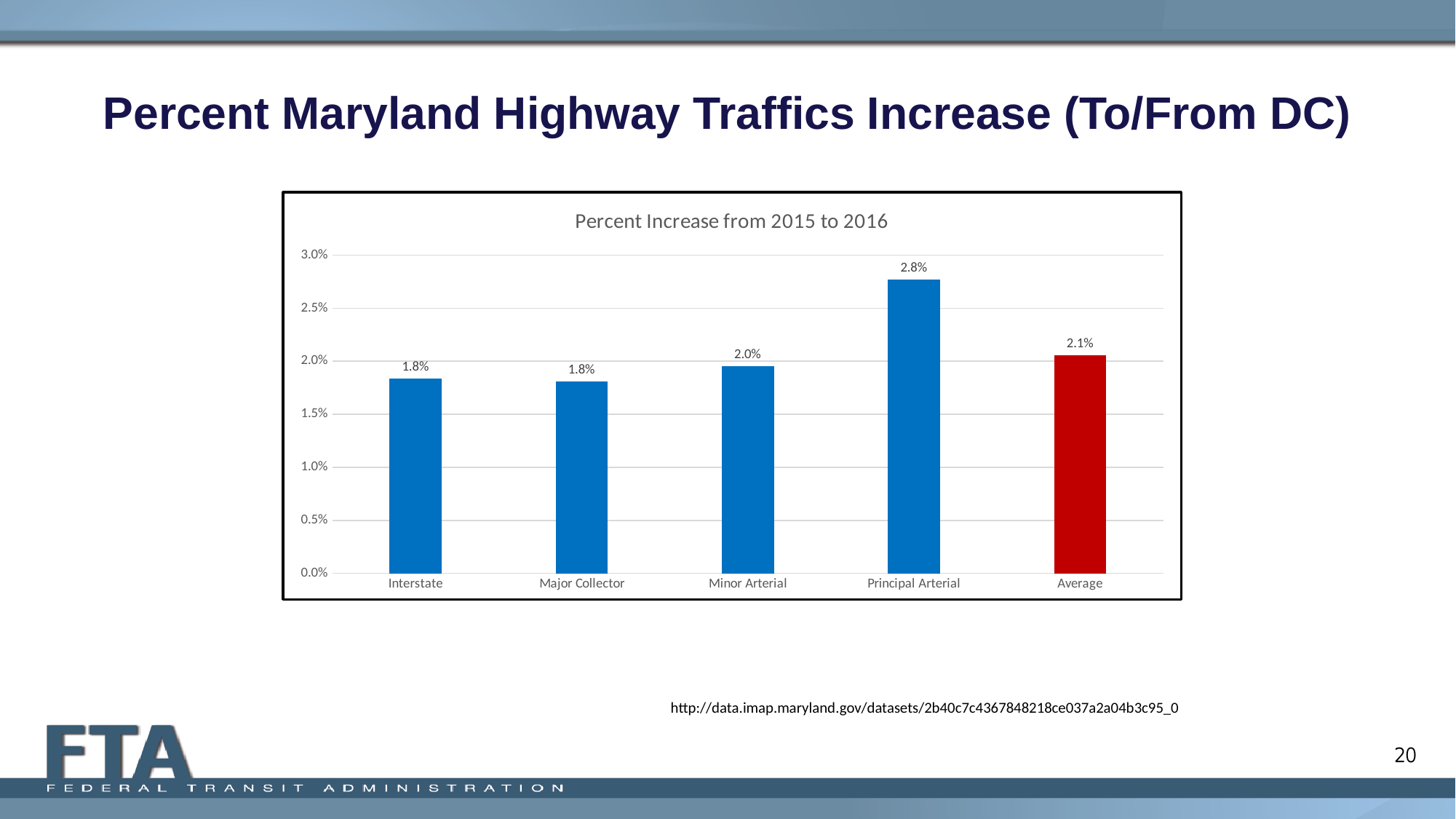

# Percent Maryland Highway Traffics Increase (To/From DC)

### Chart: Percent Increase from 2015 to 2016

| Category | % Delta |
|---|---|
| Interstate | 0.01837450160849086 |
| Major Collector | 0.01812042326795853 |
| Minor Arterial | 0.019557545345979015 |
| Principal Arterial | 0.027724986025712665 |
| Average | 0.020573342340087893 |
http://data.imap.maryland.gov/datasets/2b40c7c4367848218ce037a2a04b3c95_0